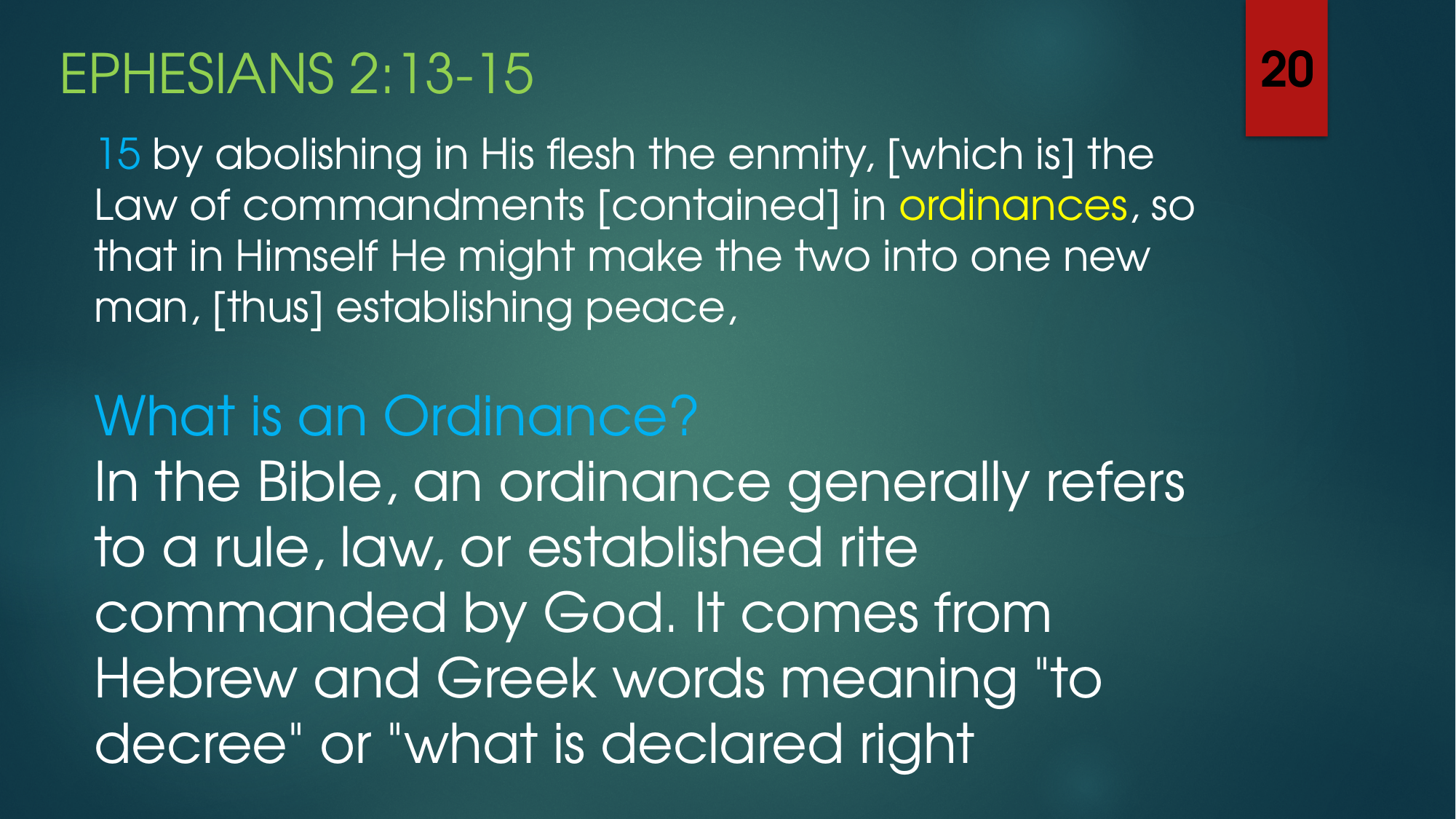

Ephesians 2:13-15
20
15 by abolishing in His flesh the enmity, [which is] the Law of commandments [contained] in ordinances, so that in Himself He might make the two into one new man, [thus] establishing peace,

What is an Ordinance?
In the Bible, an ordinance generally refers to a rule, law, or established rite commanded by God. It comes from Hebrew and Greek words meaning "to decree" or "what is declared right